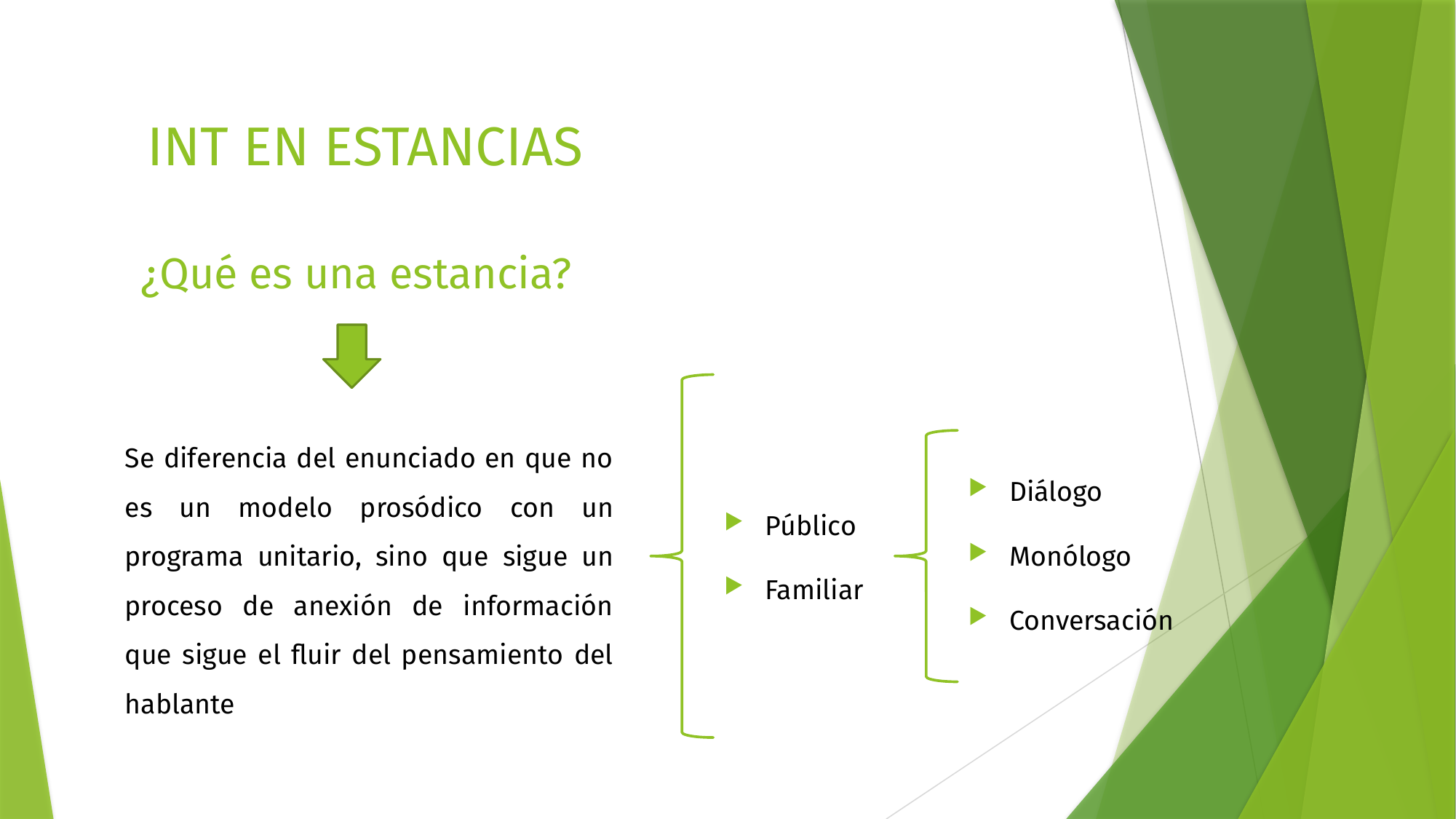

# INT EN ESTANCIAS
¿Qué es una estancia?

Se diferencia del enunciado en que no es un modelo prosódico con un programa unitario, sino que sigue un proceso de anexión de información que sigue el fluir del pensamiento del hablante

Diálogo
Monólogo
Conversación
Público
Familiar